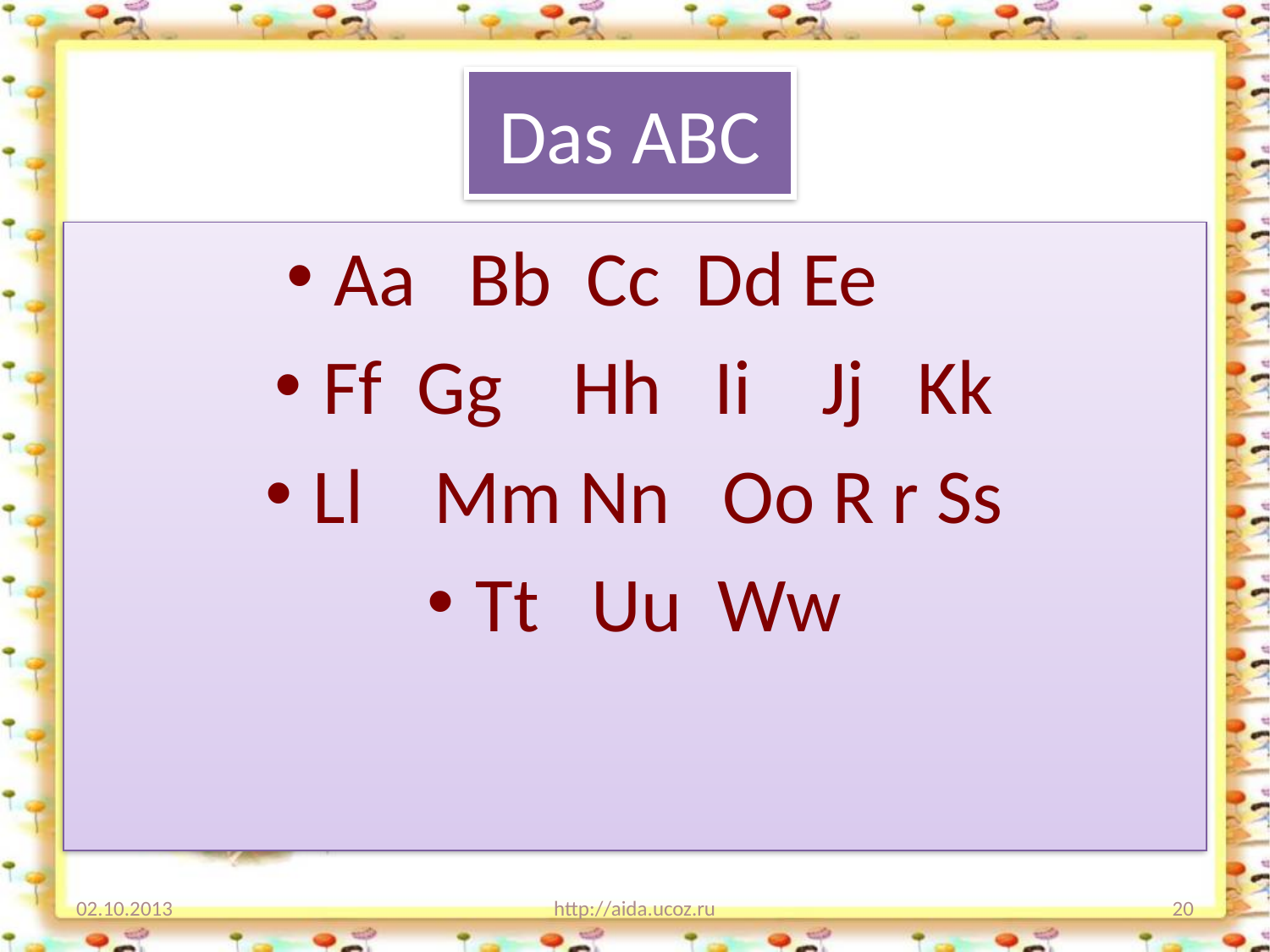

# Das ABC
Aa   Bb  Cc  Dd Ee
Ff  Gg    Hh   Ii    Jj   Kk
Ll    Mm Nn   Oo R r Ss
Tt   Uu  Ww

02.10.2013
http://aida.ucoz.ru
20